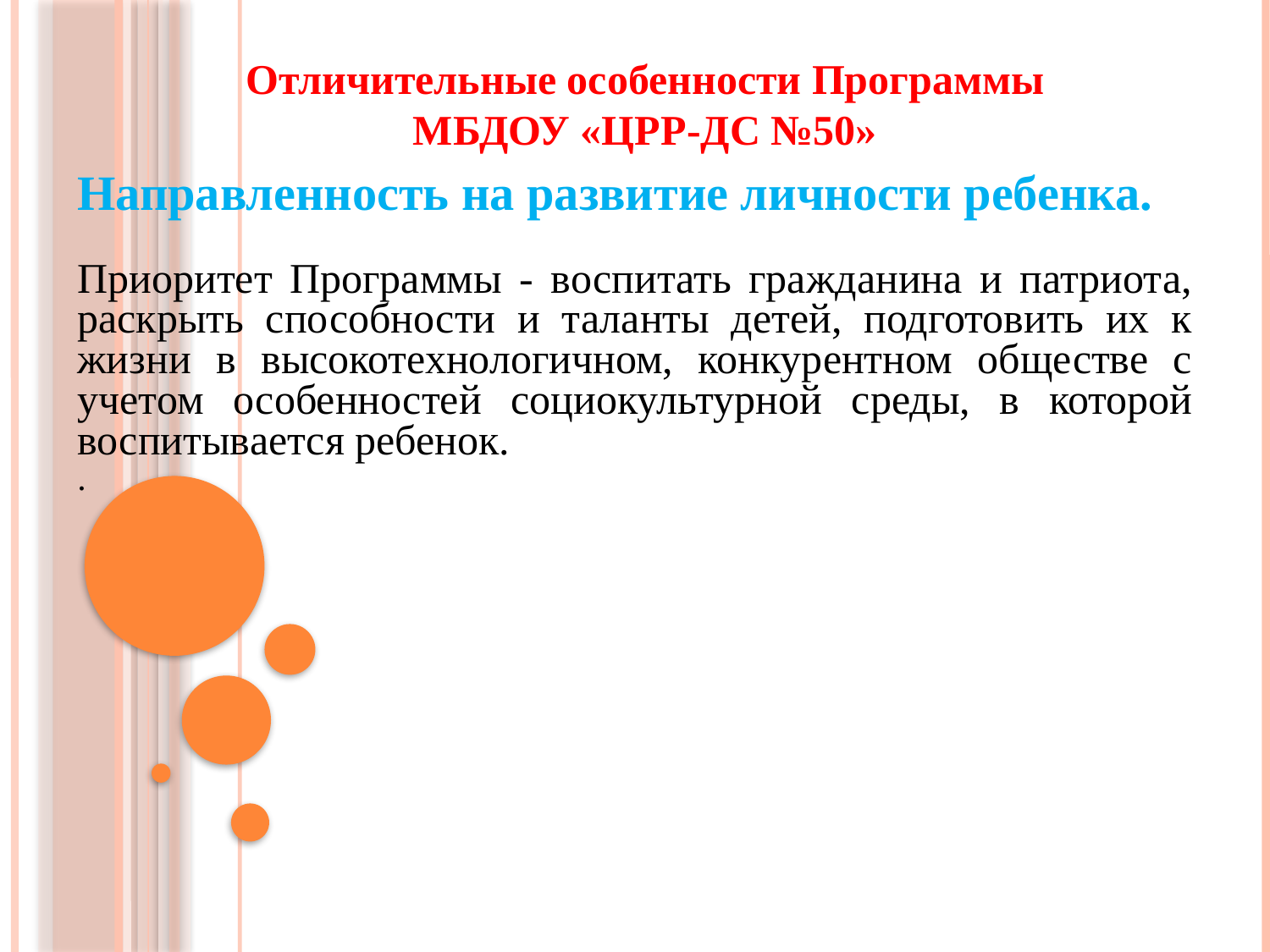

Отличительные особенности Программы МБДОУ «ЦРР-ДС №50»
Направленность на развитие личности ребенка.

Приоритет Программы - воспитать гражданина и патриота, раскрыть способности и таланты детей, подготовить их к жизни в высокотехнологичном, конкурентном обществе с учетом особенностей социокультурной среды, в которой воспитывается ребенок.
.